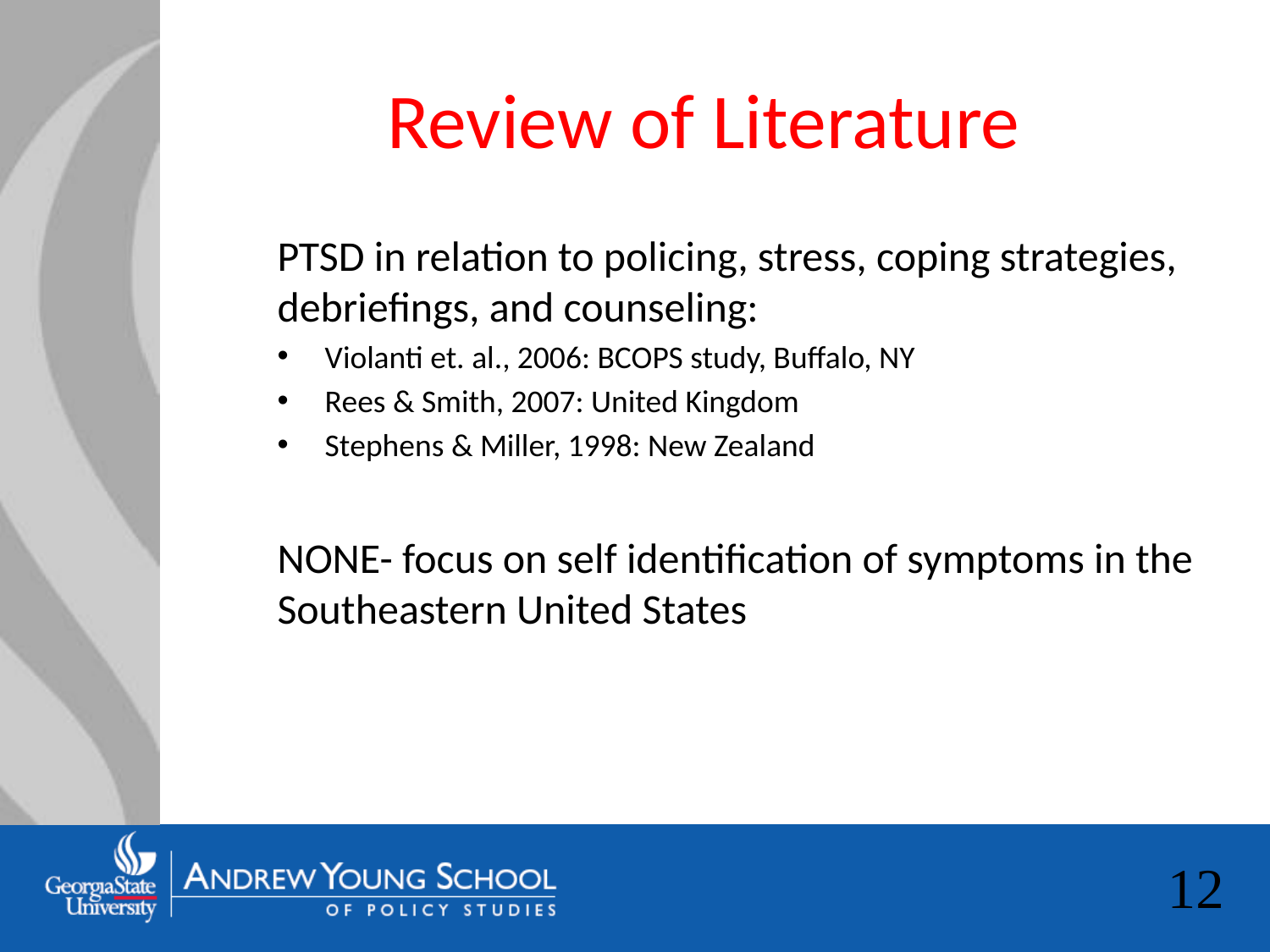

# Review of Literature
PTSD in relation to policing, stress, coping strategies, debriefings, and counseling:
Violanti et. al., 2006: BCOPS study, Buffalo, NY
Rees & Smith, 2007: United Kingdom
Stephens & Miller, 1998: New Zealand

NONE- focus on self identification of symptoms in the Southeastern United States